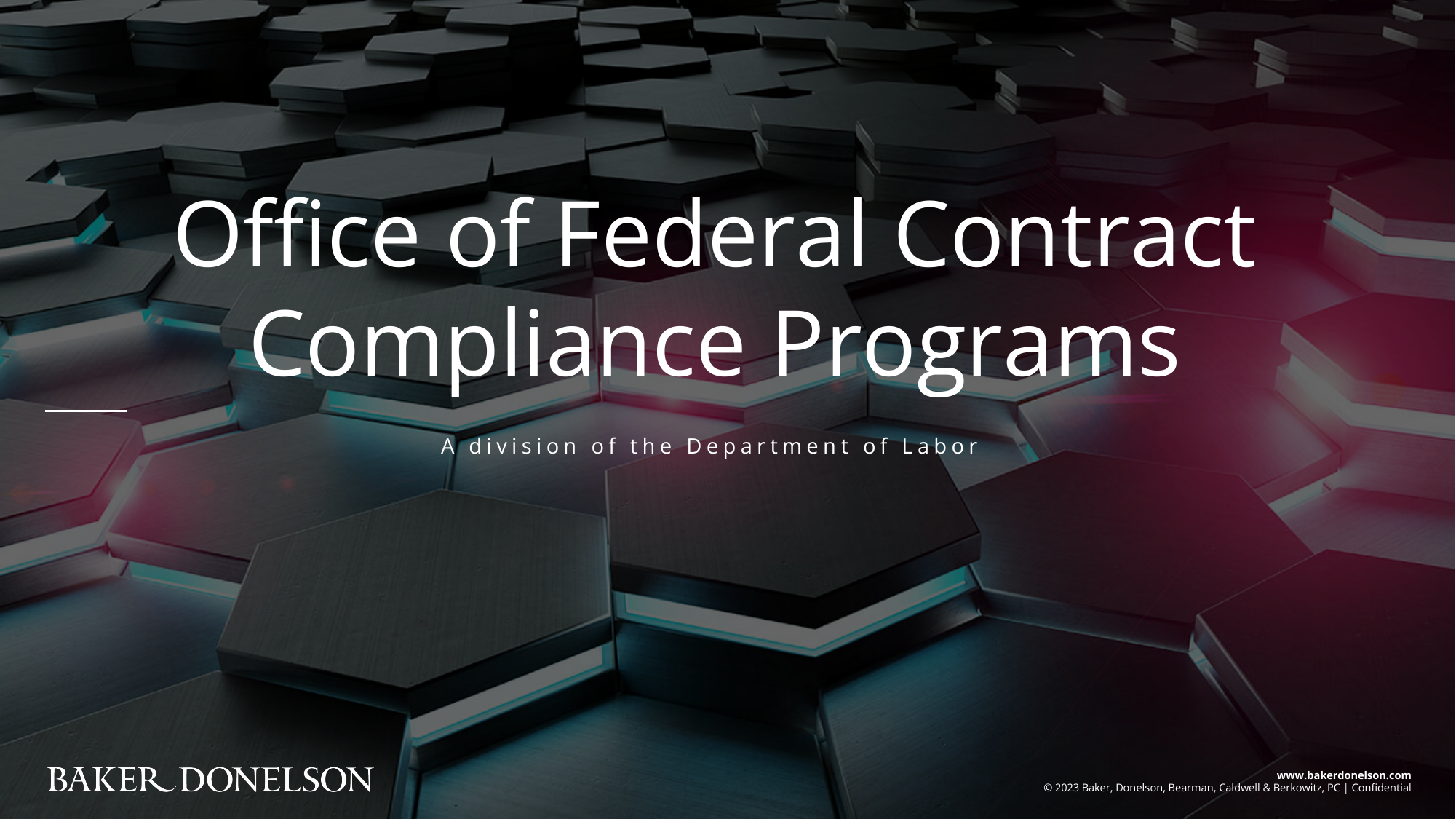

Office of Federal Contract Compliance Programs
A division of the Department of Labor